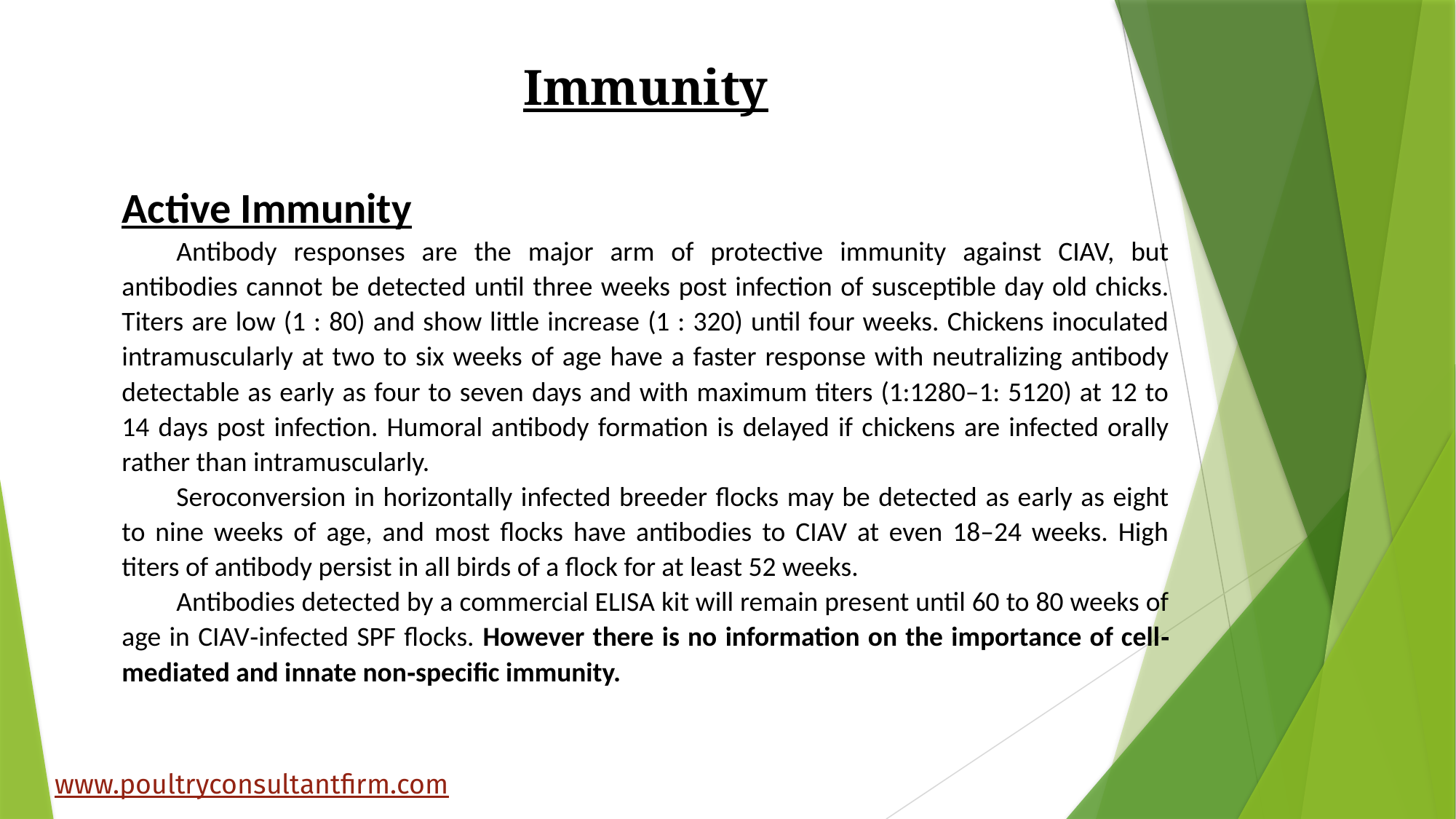

Immunity

Active Immunity
Antibody responses are the major arm of protective immunity against CIAV, but antibodies cannot be detected until three weeks post infection of susceptible day old chicks. Titers are low (1 : 80) and show little increase (1 : 320) until four weeks. Chickens inoculated intramuscularly at two to six weeks of age have a faster response with neutralizing antibody detectable as early as four to seven days and with maximum titers (1:1280–1: 5120) at 12 to 14 days post infection. Humoral antibody formation is delayed if chickens are infected orally rather than intramuscularly.
Seroconversion in horizontally infected breeder flocks may be detected as early as eight to nine weeks of age, and most flocks have antibodies to CIAV at even 18–24 weeks. High titers of antibody persist in all birds of a flock for at least 52 weeks.
Antibodies detected by a commercial ELISA kit will remain present until 60 to 80 weeks of age in CIAV‐infected SPF flocks. However there is no information on the importance of cell‐mediated and innate non‐specific immunity.
www.poultryconsultantfirm.com